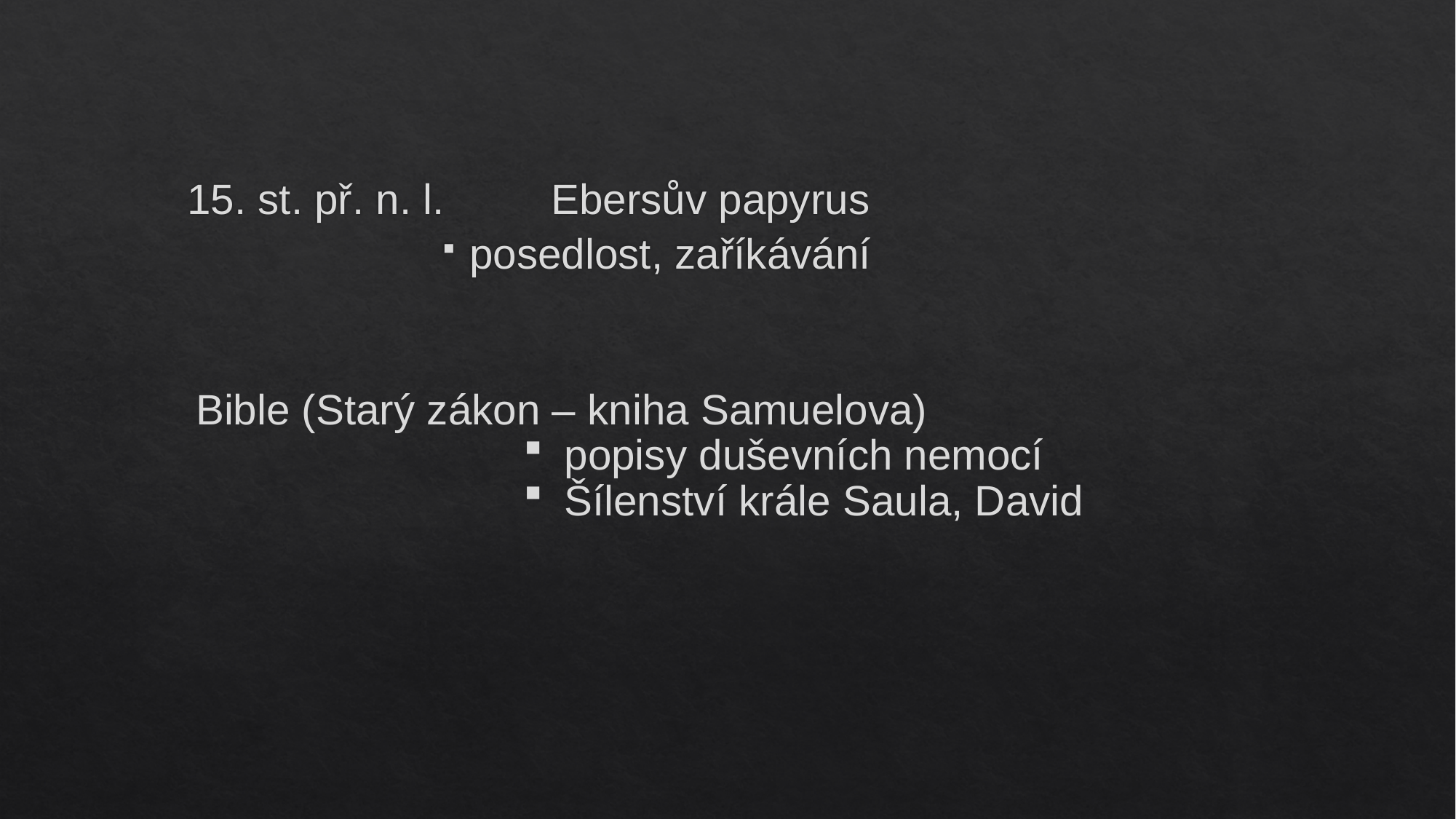

15. st. př. n. l.	Ebersův papyrus
posedlost, zaříkávání
Bible (Starý zákon – kniha Samuelova)
popisy duševních nemocí
Šílenství krále Saula, David